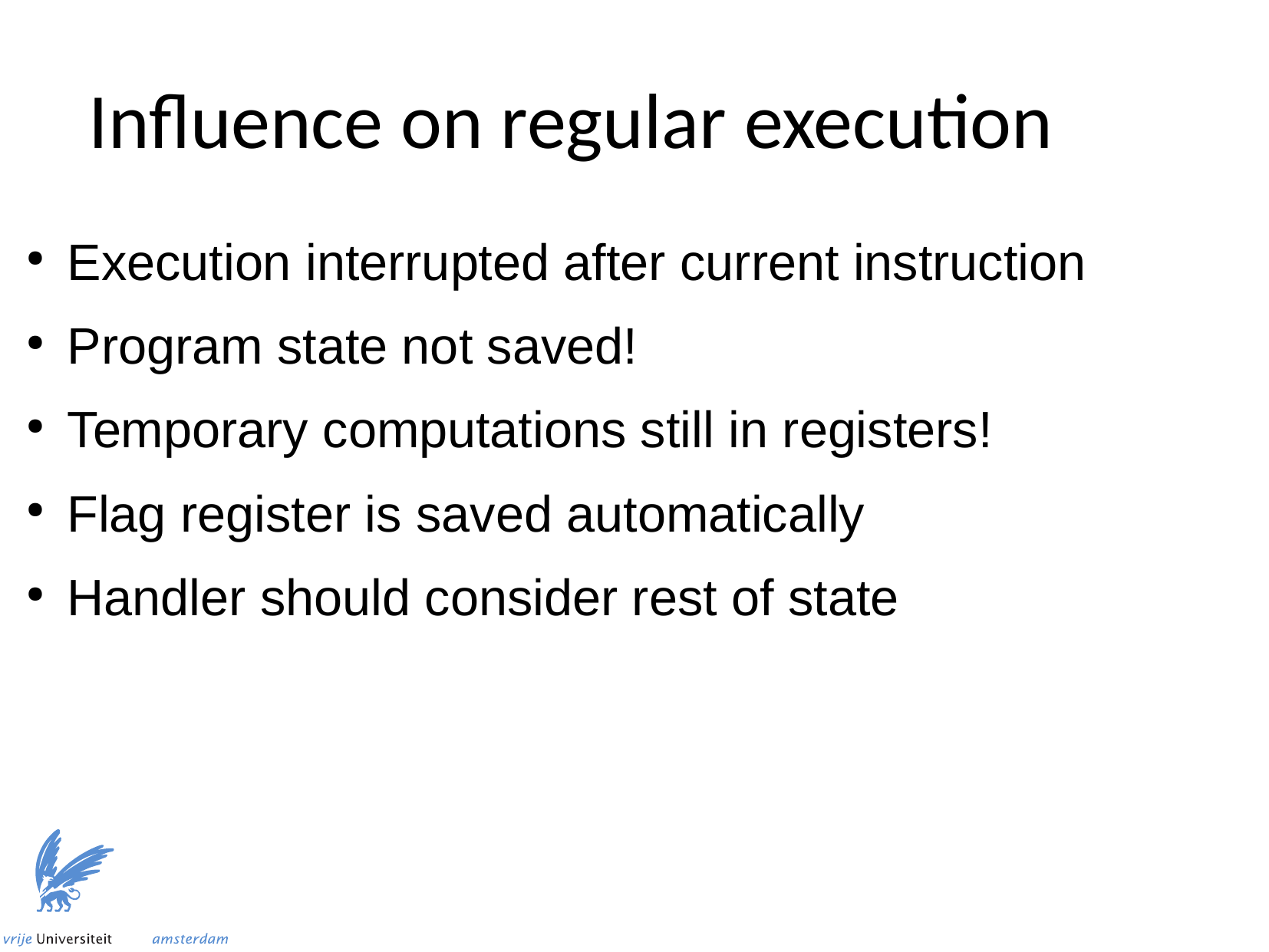

Influence on regular execution
Execution interrupted after current instruction
Program state not saved!
Temporary computations still in registers!
Flag register is saved automatically
Handler should consider rest of state